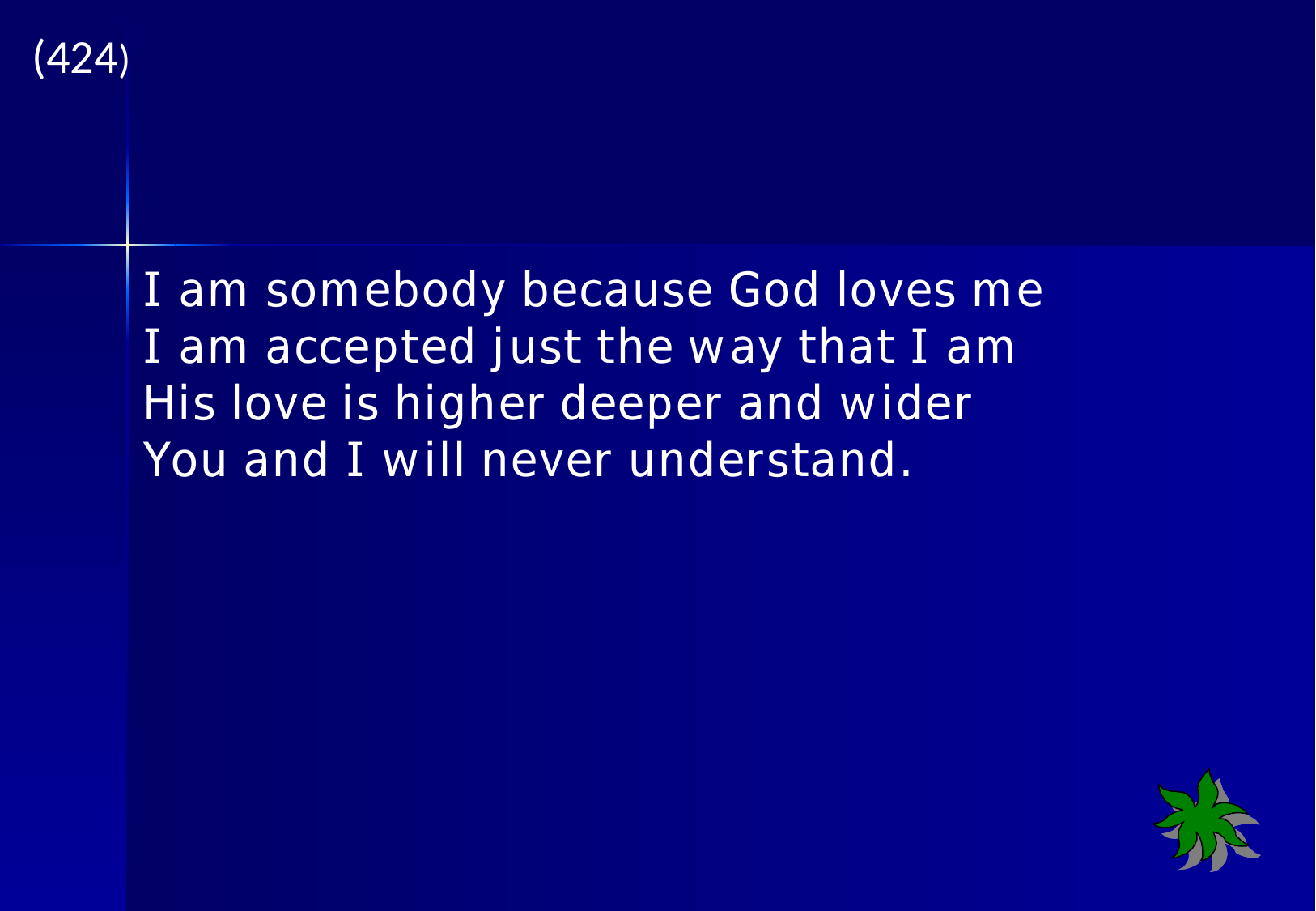

(424)
I am somebody because God loves me
I am accepted just the way that I am
His love is higher deeper and wider
You and I will never understand.